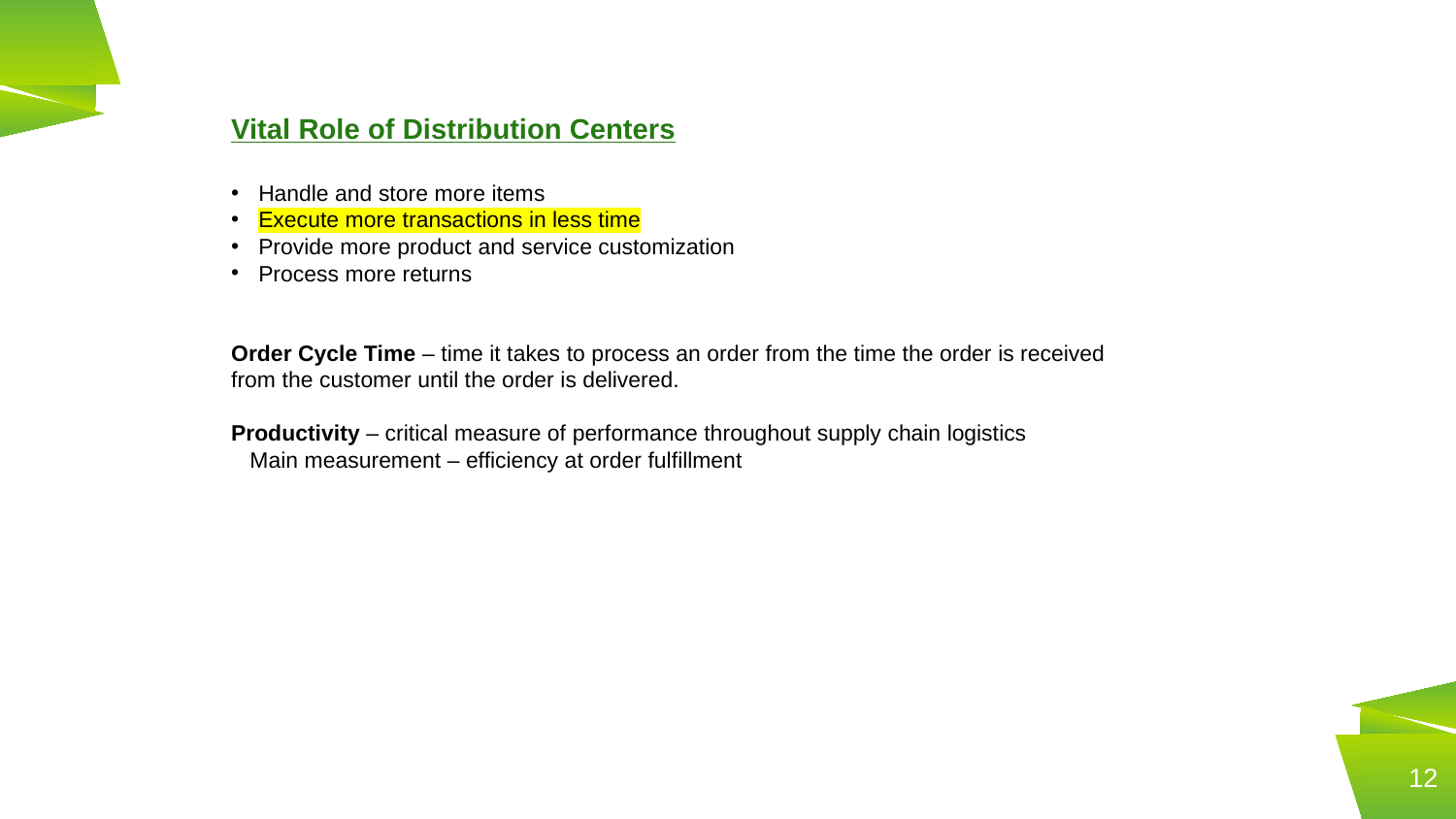

Vital Role of Distribution Centers

Handle and store more items
Execute more transactions in less time
Provide more product and service customization
Process more returns

Order Cycle Time – time it takes to process an order from the time the order is received from the customer until the order is delivered.

Productivity – critical measure of performance throughout supply chain logistics
   Main measurement – efficiency at order fulfillment
12